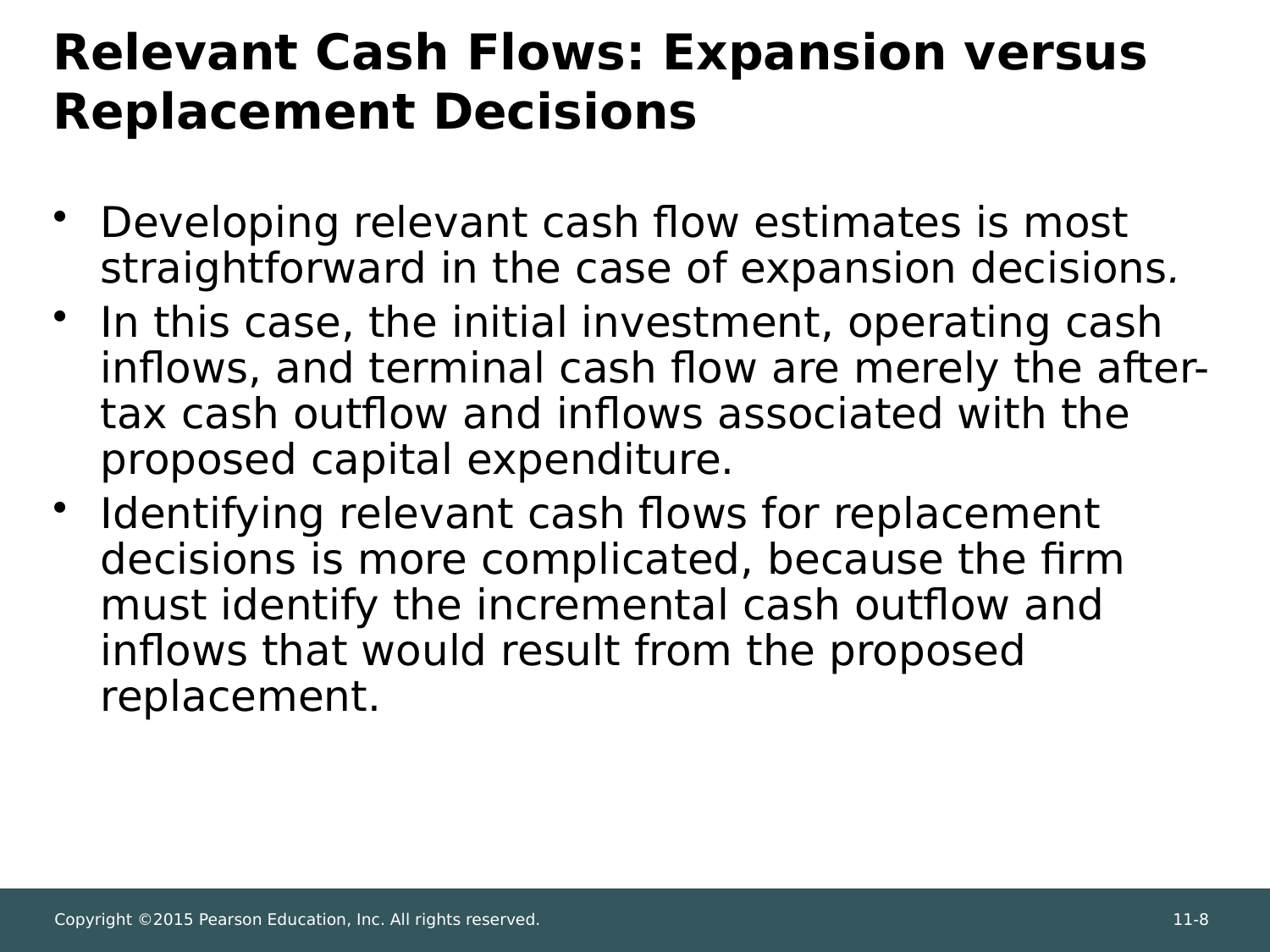

Developing relevant cash flow estimates is most straightforward in the case of expansion decisions.
In this case, the initial investment, operating cash inflows, and terminal cash flow are merely the after-tax cash outflow and inflows associated with the proposed capital expenditure.
Identifying relevant cash flows for replacement decisions is more complicated, because the firm must identify the incremental cash outflow and inflows that would result from the proposed replacement.
# Relevant Cash Flows: Expansion versus Replacement Decisions